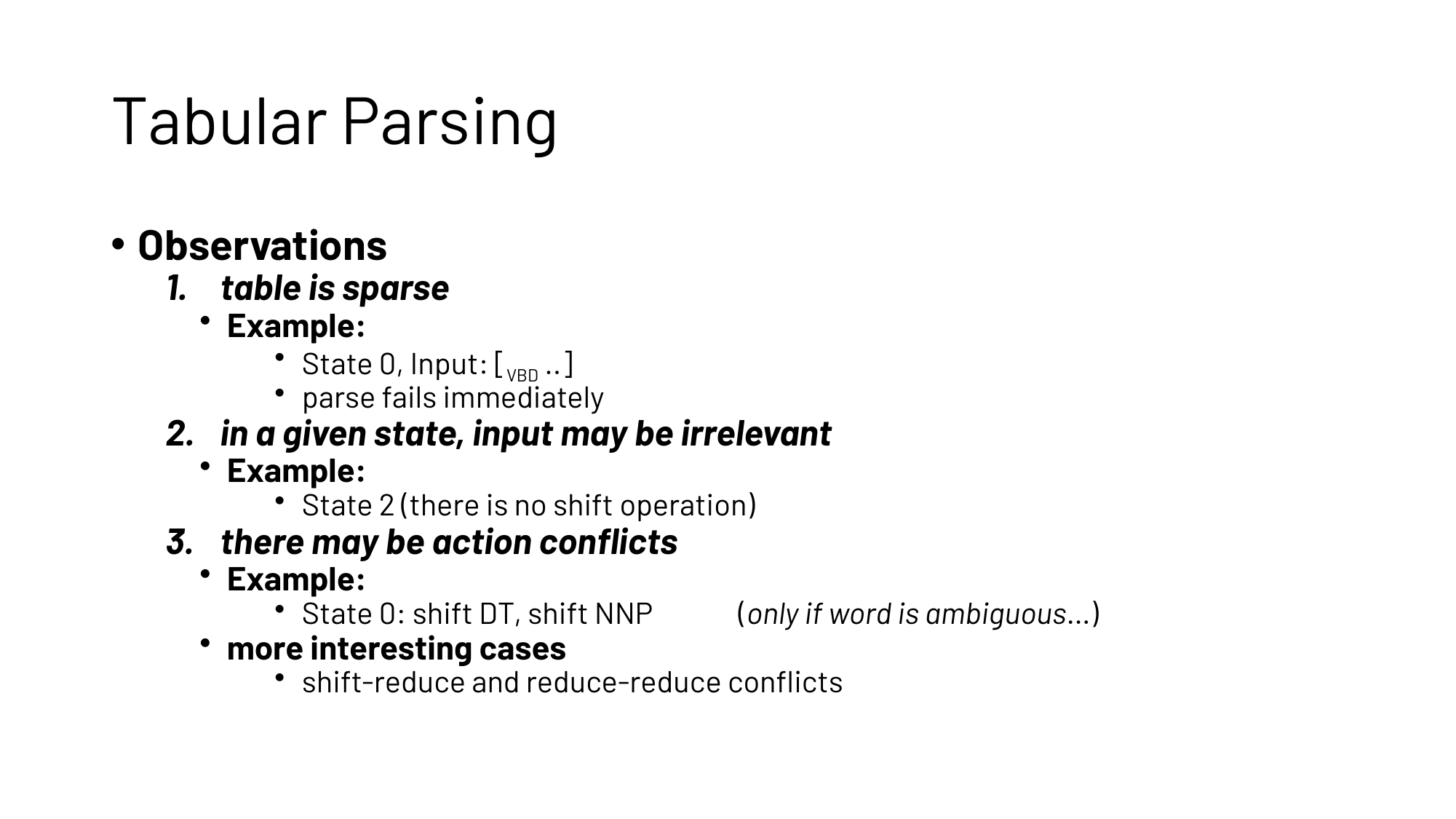

# Tabular Parsing
Observations
table is sparse
Example:
State 0, Input: [VBD ..]
parse fails immediately
in a given state, input may be irrelevant
Example:
State 2 (there is no shift operation)
there may be action conflicts
Example:
State 0: shift DT, shift NNP	(only if word is ambiguous…)
more interesting cases
shift-reduce and reduce-reduce conflicts